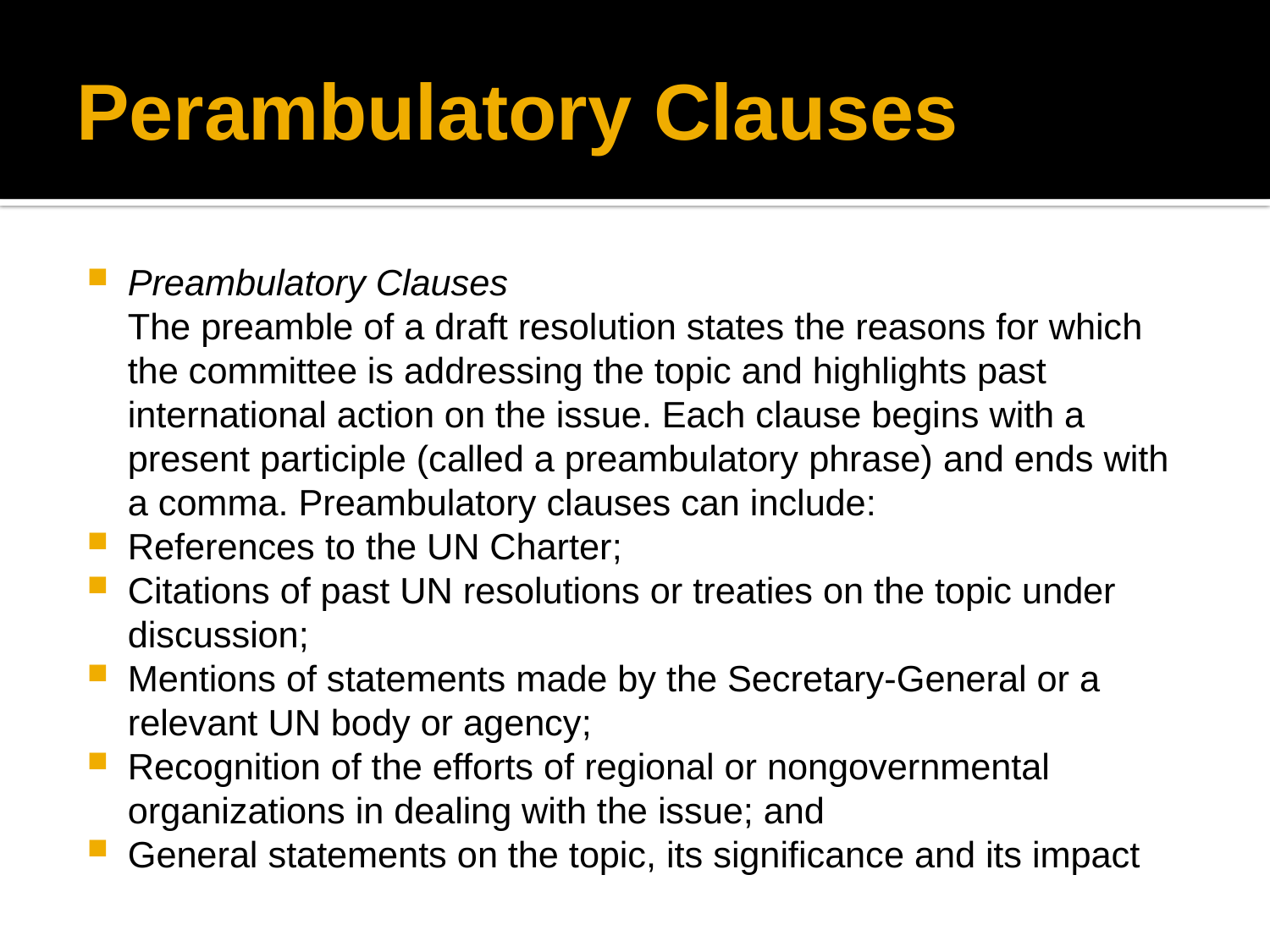

# Perambulatory Clauses
Preambulatory Clauses
The preamble of a draft resolution states the reasons for which the committee is addressing the topic and highlights past international action on the issue. Each clause begins with a present participle (called a preambulatory phrase) and ends with a comma. Preambulatory clauses can include:
References to the UN Charter;
Citations of past UN resolutions or treaties on the topic under discussion;
Mentions of statements made by the Secretary-General or a relevant UN body or agency;
Recognition of the efforts of regional or nongovernmental organizations in dealing with the issue; and
General statements on the topic, its significance and its impact